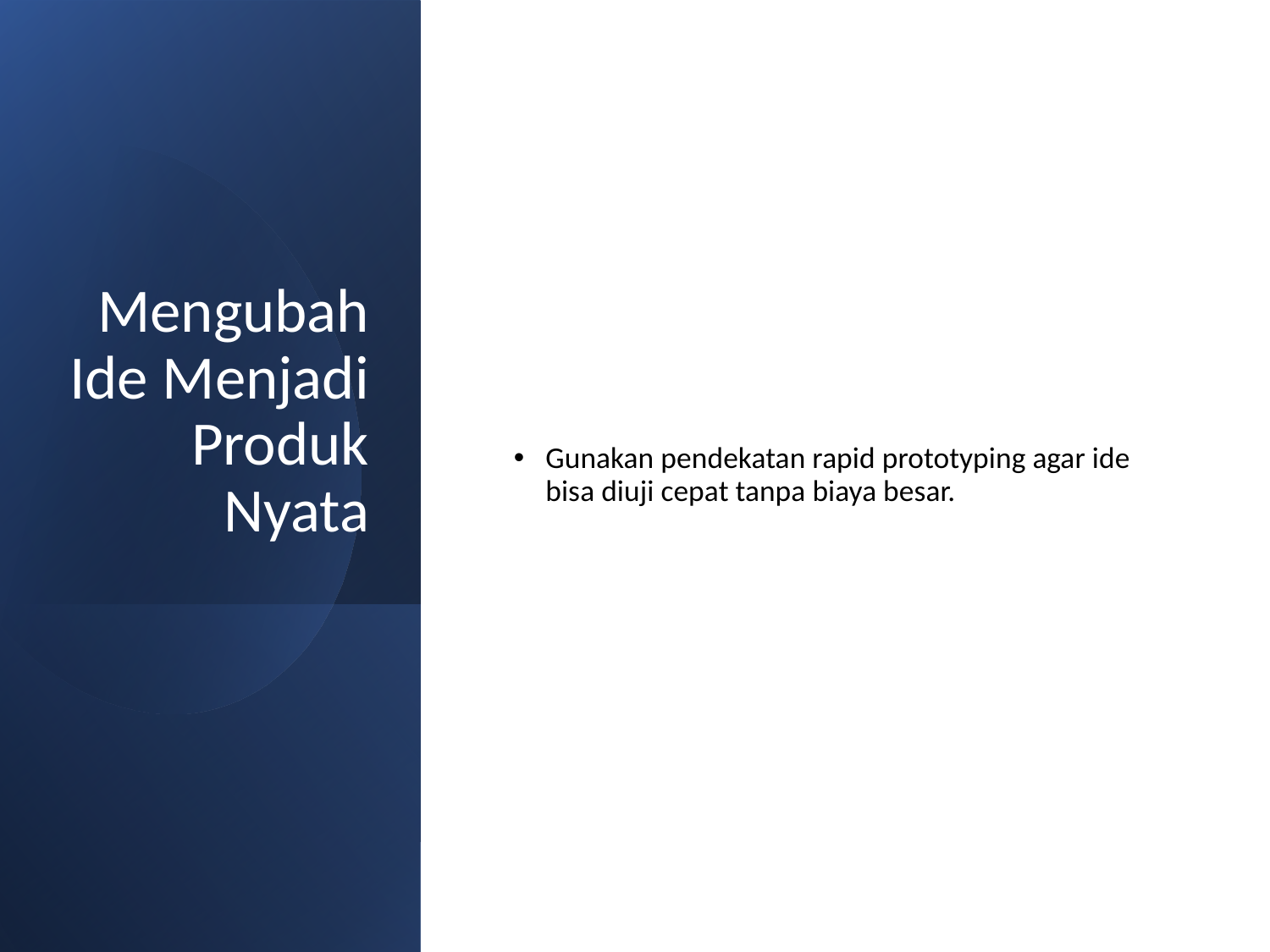

# Mengubah Ide Menjadi Produk Nyata
Gunakan pendekatan rapid prototyping agar ide bisa diuji cepat tanpa biaya besar.